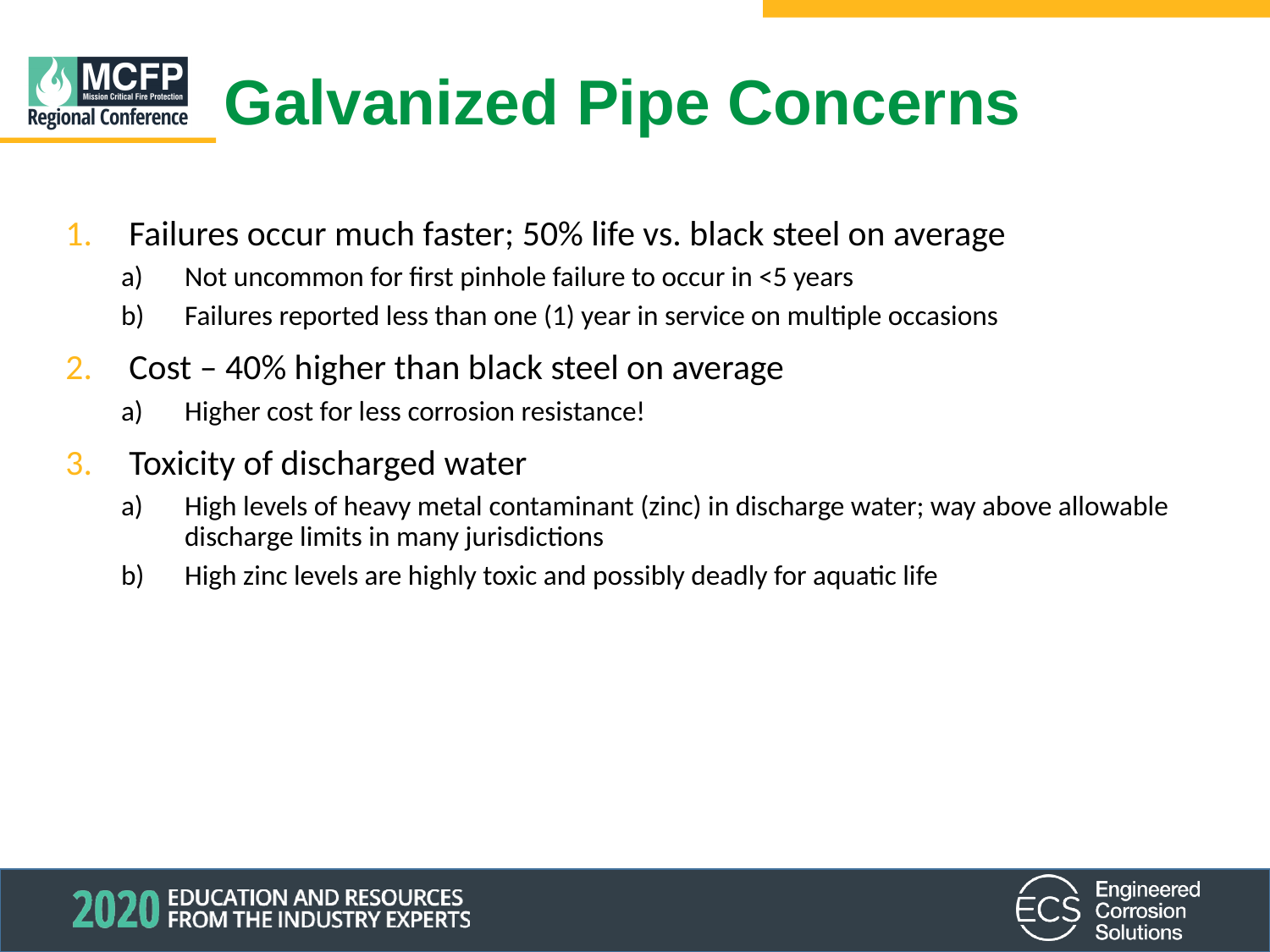

# Galvanized Pipe Concerns
Failures occur much faster; 50% life vs. black steel on average
Not uncommon for first pinhole failure to occur in <5 years
Failures reported less than one (1) year in service on multiple occasions
Cost – 40% higher than black steel on average
Higher cost for less corrosion resistance!
Toxicity of discharged water
High levels of heavy metal contaminant (zinc) in discharge water; way above allowable discharge limits in many jurisdictions
High zinc levels are highly toxic and possibly deadly for aquatic life